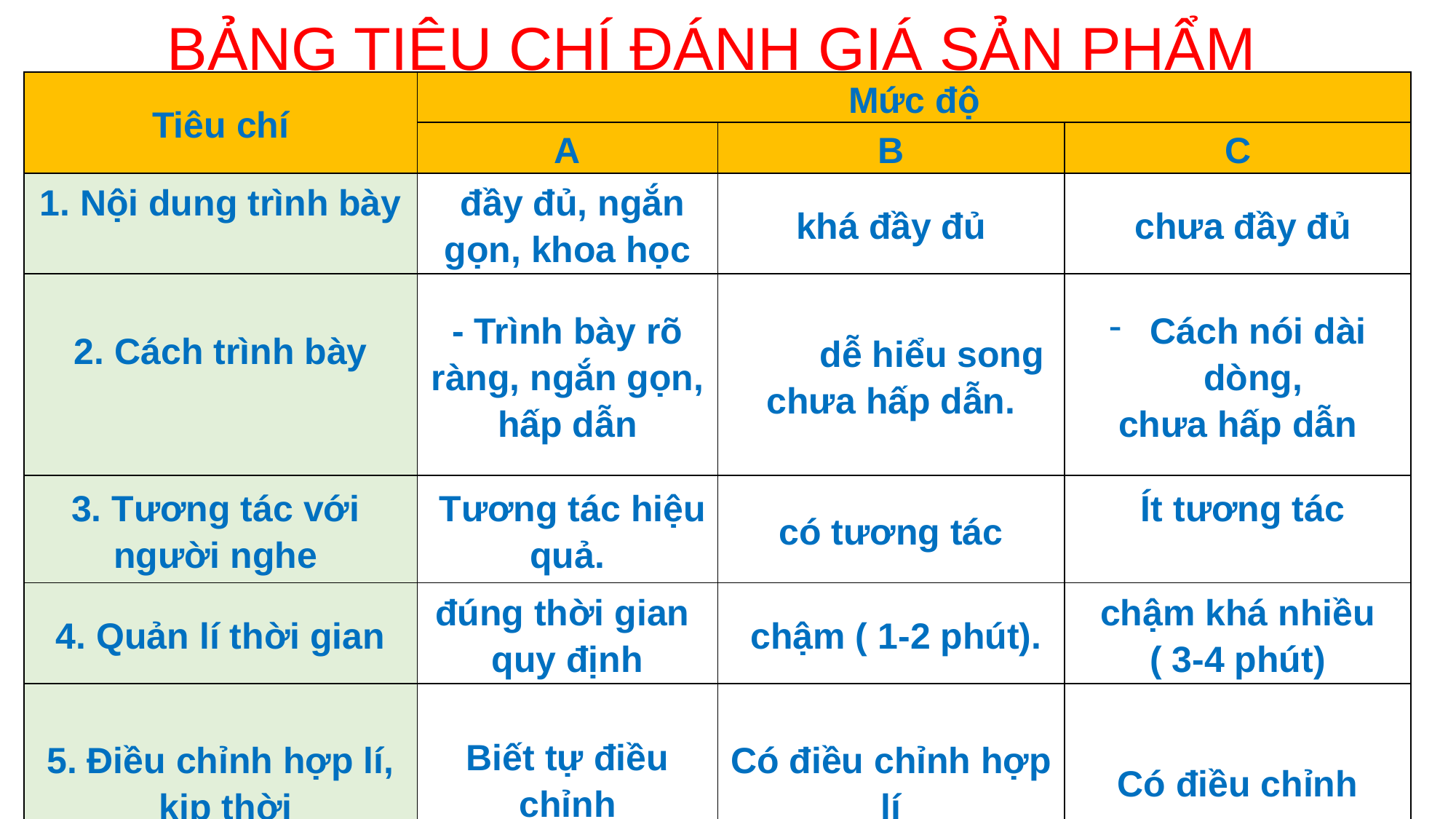

BẢNG TIÊU CHÍ ĐÁNH GIÁ SẢN PHẨM
| Tiêu chí | Mức độ |  |  |
| --- | --- | --- | --- |
|  | A | B | C |
| 1. Nội dung trình bày | đầy đủ, ngắn gọn, khoa học | khá đầy đủ | chưa đầy đủ |
| 2. Cách trình bày | - Trình bày rõ ràng, ngắn gọn, hấp dẫn | dễ hiểu song chưa hấp dẫn. | Cách nói dài dòng, chưa hấp dẫn |
| 3. Tương tác với người nghe | Tương tác hiệu quả. | có tương tác | Ít tương tác |
| 4. Quản lí thời gian | đúng thời gian quy định | chậm ( 1-2 phút). | chậm khá nhiều ( 3-4 phút) |
| 5. Điều chỉnh hợp lí, kịp thời | Biết tự điều chỉnh hợp lí, kịp thời. | Có điều chỉnh hợp lí | Có điều chỉnh |